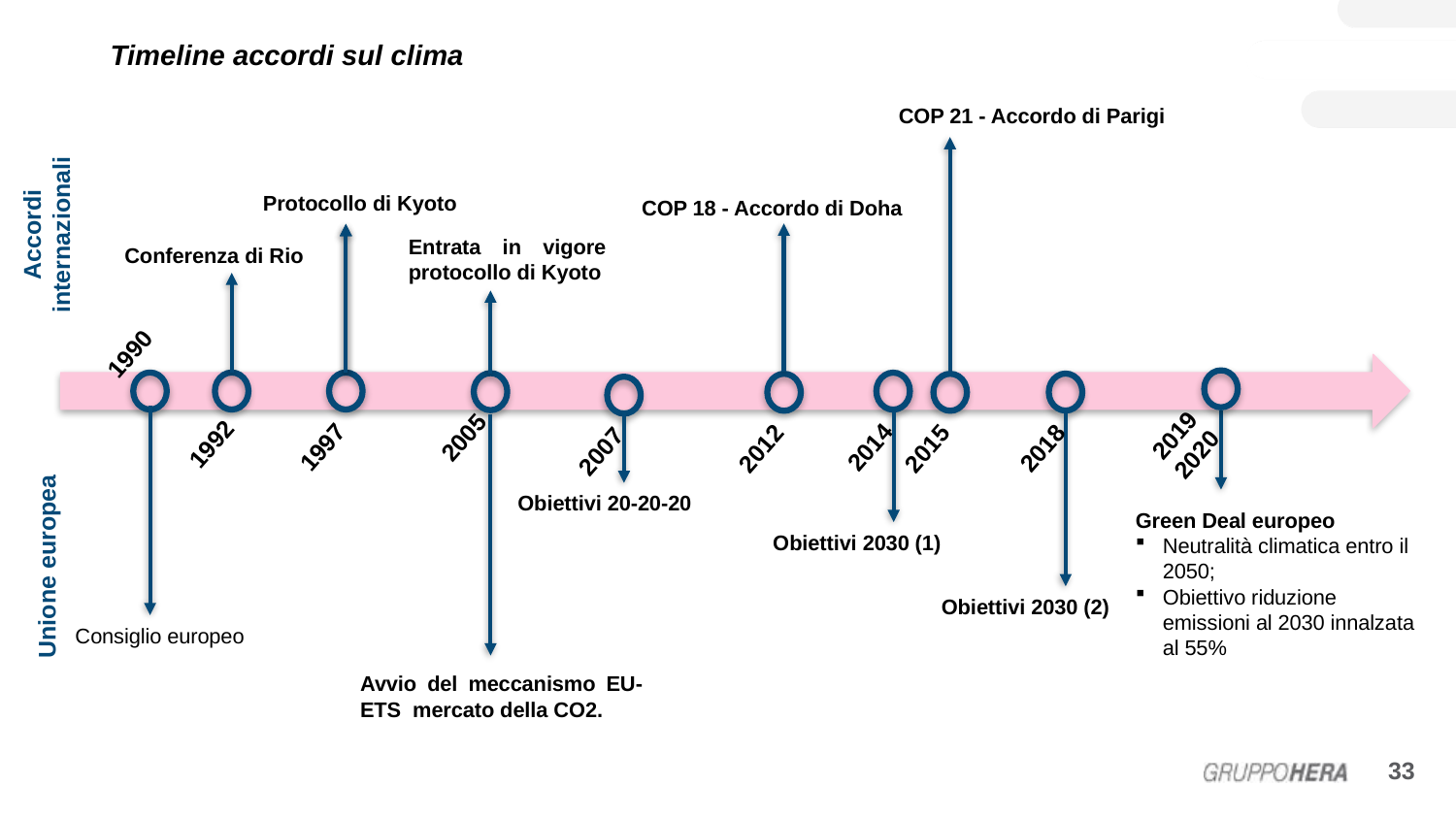

# Timeline accordi sul clima
COP 21 - Accordo di Parigi
Protocollo di Kyoto
COP 18 - Accordo di Doha
Accordi internazionali
Entrata in vigore protocollo di Kyoto
Conferenza di Rio
1990

2019
2020
2005
1992
1997
2014
2018
2012
2015
2007
Obiettivi 20-20-20
Green Deal europeo
Neutralità climatica entro il 2050;
Obiettivo riduzione emissioni al 2030 innalzata al 55%

Obiettivi 2030 (1)
Unione europea
Obiettivi 2030 (2)
Consiglio europeo
Avvio del meccanismo EU-ETS  mercato della CO2.